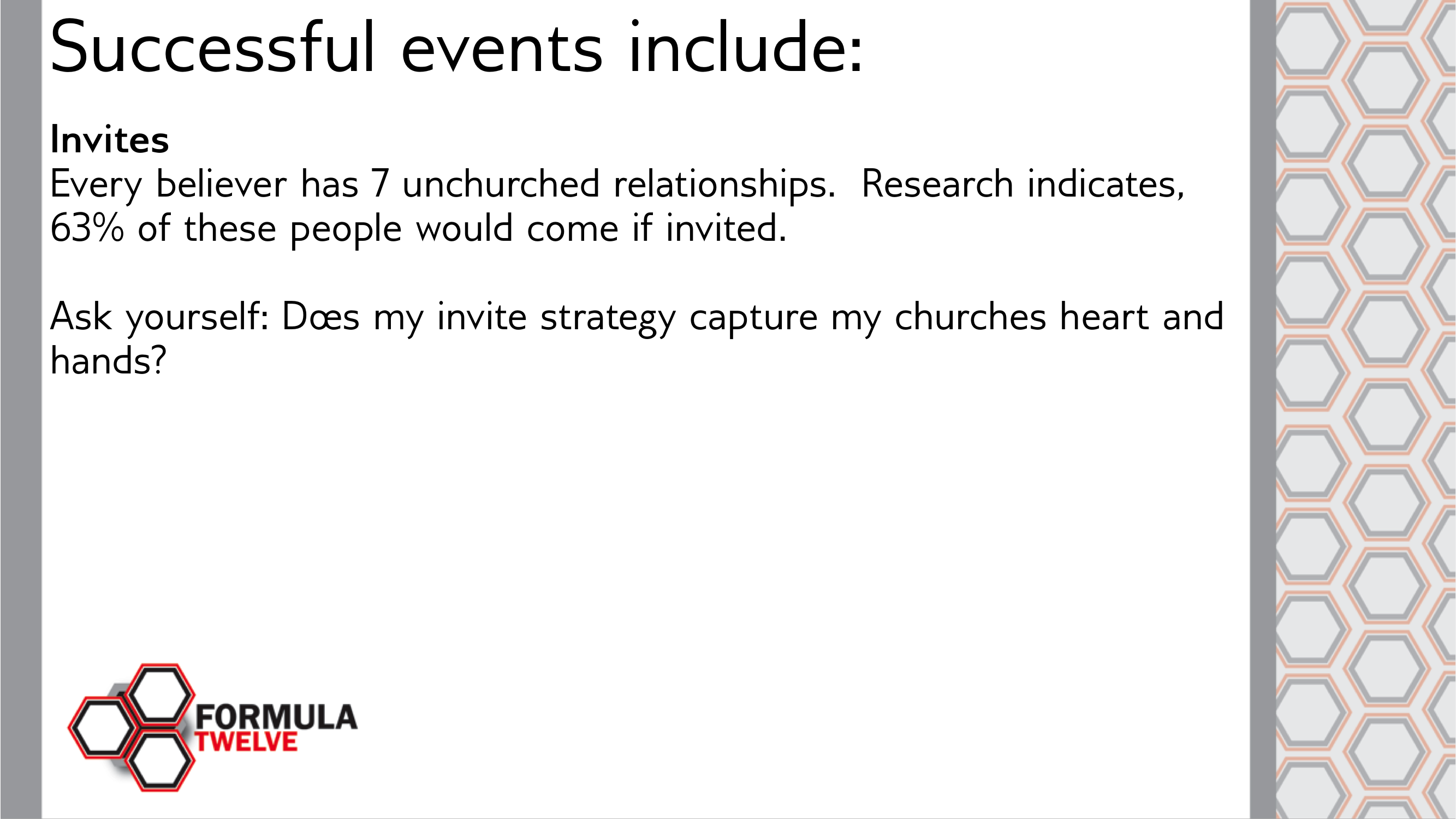

Successful events include:

Invites
Every believer has 7 unchurched relationships.  Research indicates, 63% of these people would come if invited.

Ask yourself: Does my invite strategy capture my churches heart and hands?